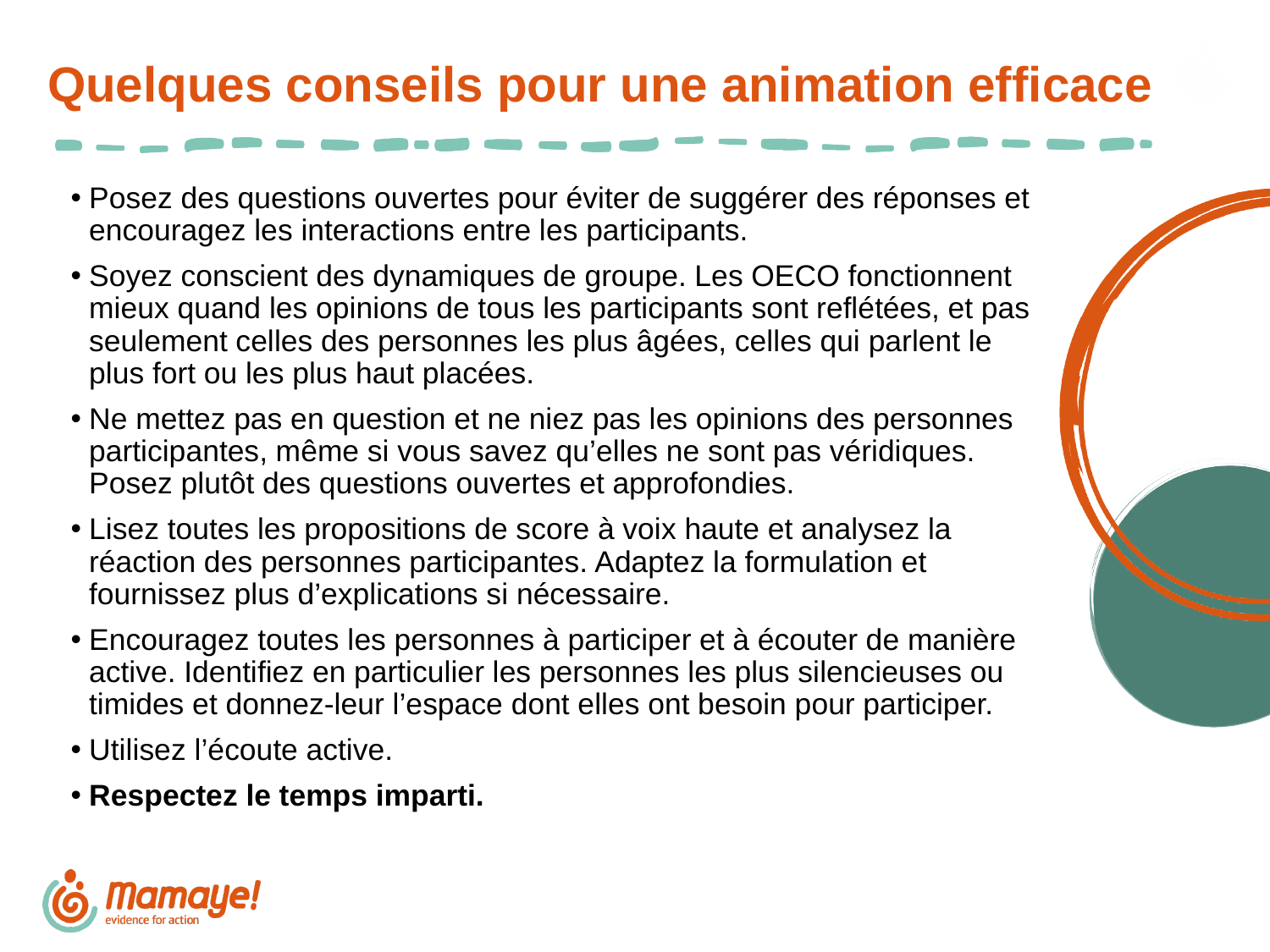

# Quelques conseils pour une animation efficace
Posez des questions ouvertes pour éviter de suggérer des réponses et encouragez les interactions entre les participants.
Soyez conscient des dynamiques de groupe. Les OECO fonctionnent mieux quand les opinions de tous les participants sont reflétées, et pas seulement celles des personnes les plus âgées, celles qui parlent le plus fort ou les plus haut placées.
Ne mettez pas en question et ne niez pas les opinions des personnes participantes, même si vous savez qu’elles ne sont pas véridiques. Posez plutôt des questions ouvertes et approfondies.
Lisez toutes les propositions de score à voix haute et analysez la réaction des personnes participantes. Adaptez la formulation et fournissez plus d’explications si nécessaire.
Encouragez toutes les personnes à participer et à écouter de manière active. Identifiez en particulier les personnes les plus silencieuses ou timides et donnez-leur l’espace dont elles ont besoin pour participer.
Utilisez l’écoute active.
Respectez le temps imparti.